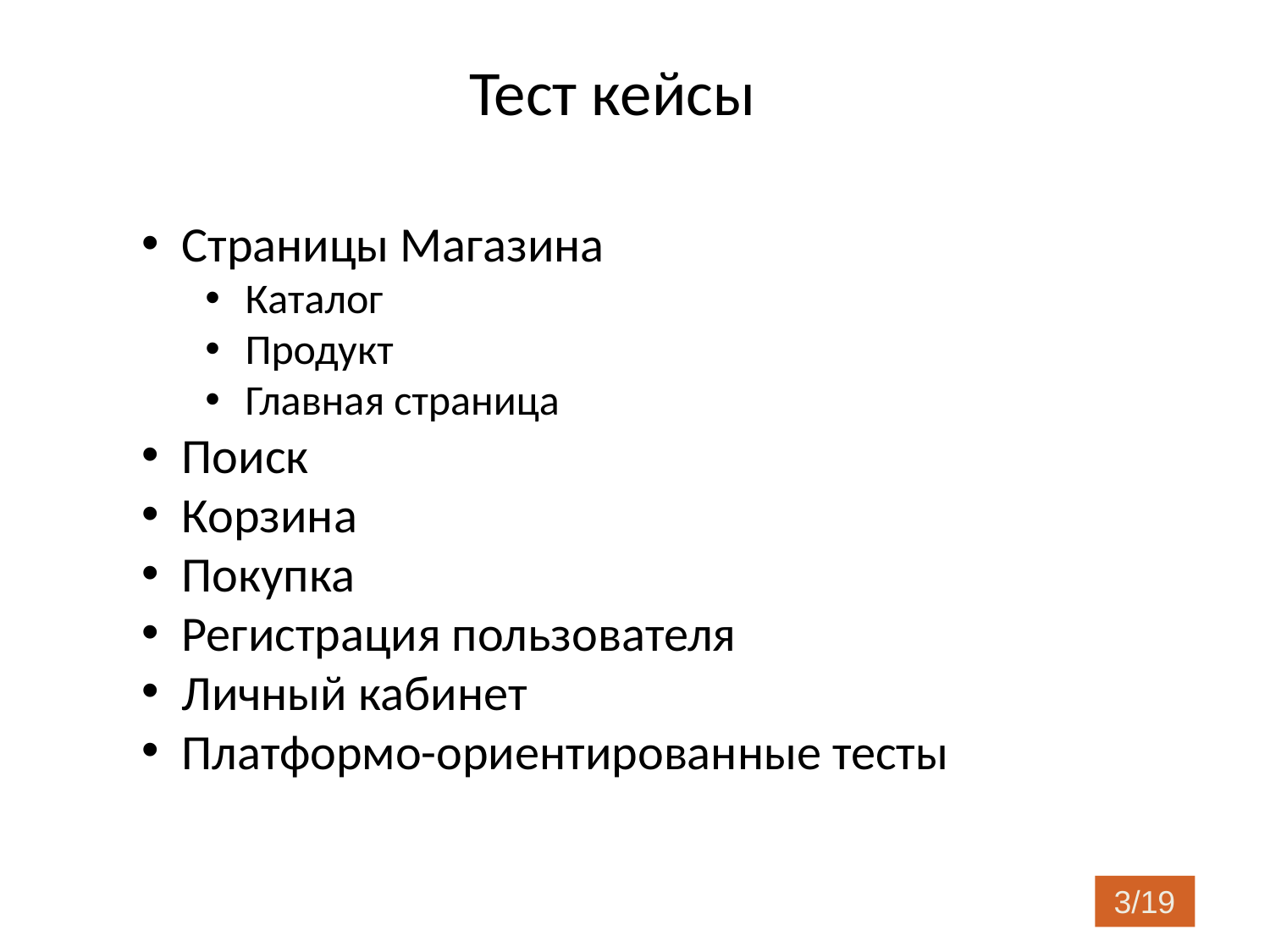

Тест кейсы
Страницы Магазина
Каталог
Продукт
Главная страница
Поиск
Корзина
Покупка
Регистрация пользователя
Личный кабинет
Платформо-ориентированные тесты

3/19